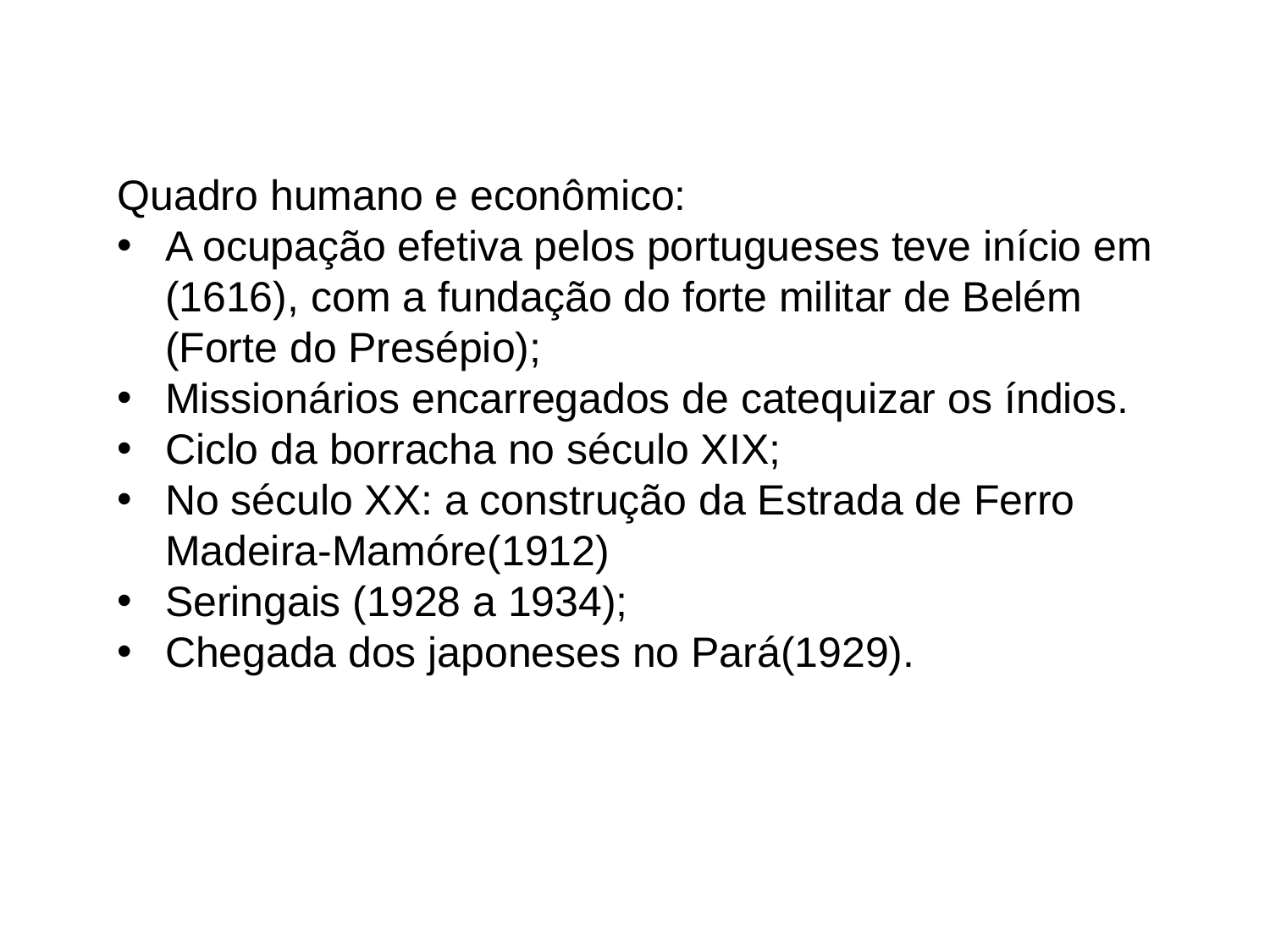

Quadro humano e econômico:
A ocupação efetiva pelos portugueses teve início em (1616), com a fundação do forte militar de Belém (Forte do Presépio);
Missionários encarregados de catequizar os índios.
Ciclo da borracha no século XIX;
No século XX: a construção da Estrada de Ferro Madeira-Mamóre(1912)
Seringais (1928 a 1934);
Chegada dos japoneses no Pará(1929).